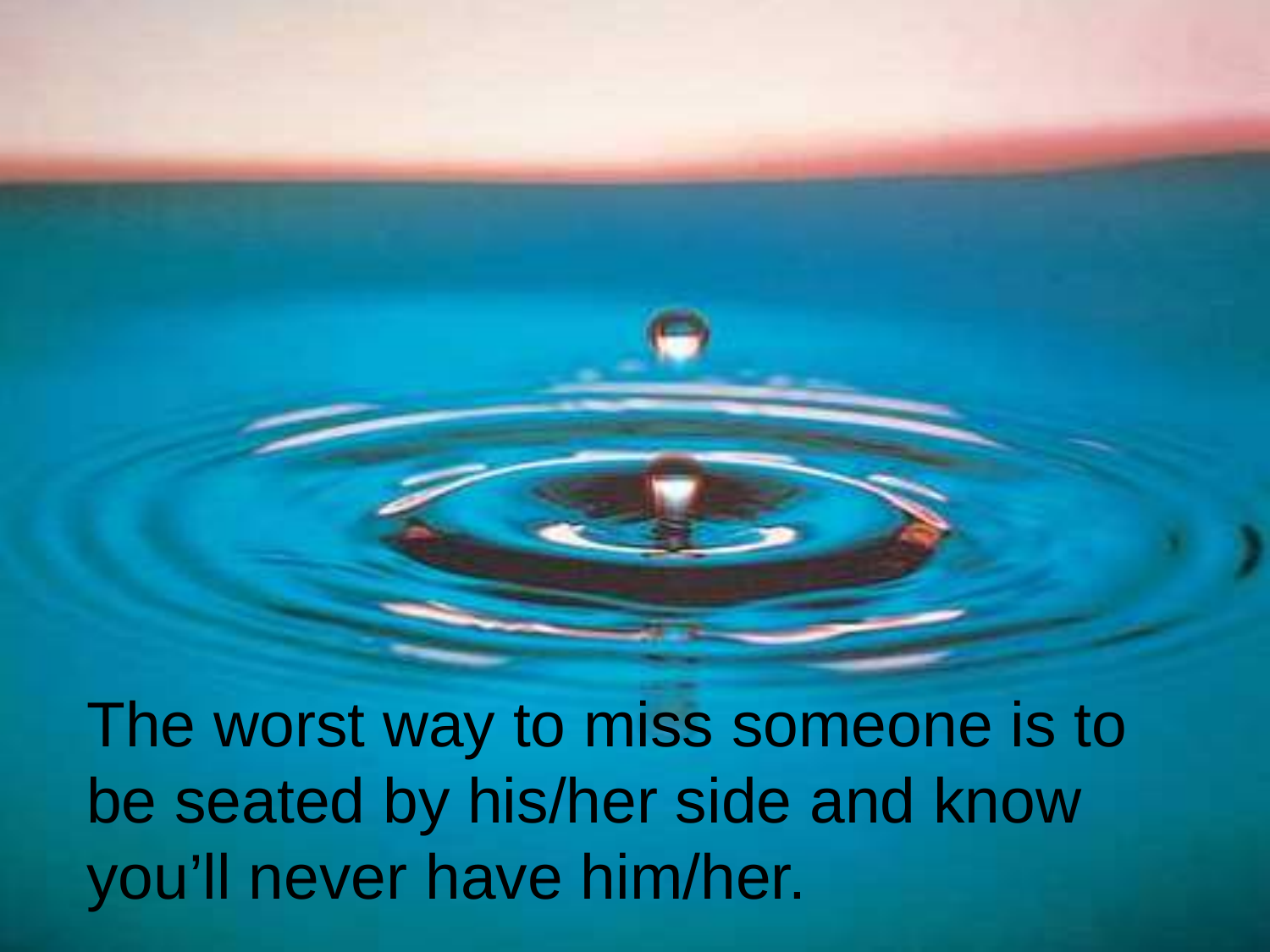

The worst way to miss someone is to be seated by his/her side and know you’ll never have him/her.